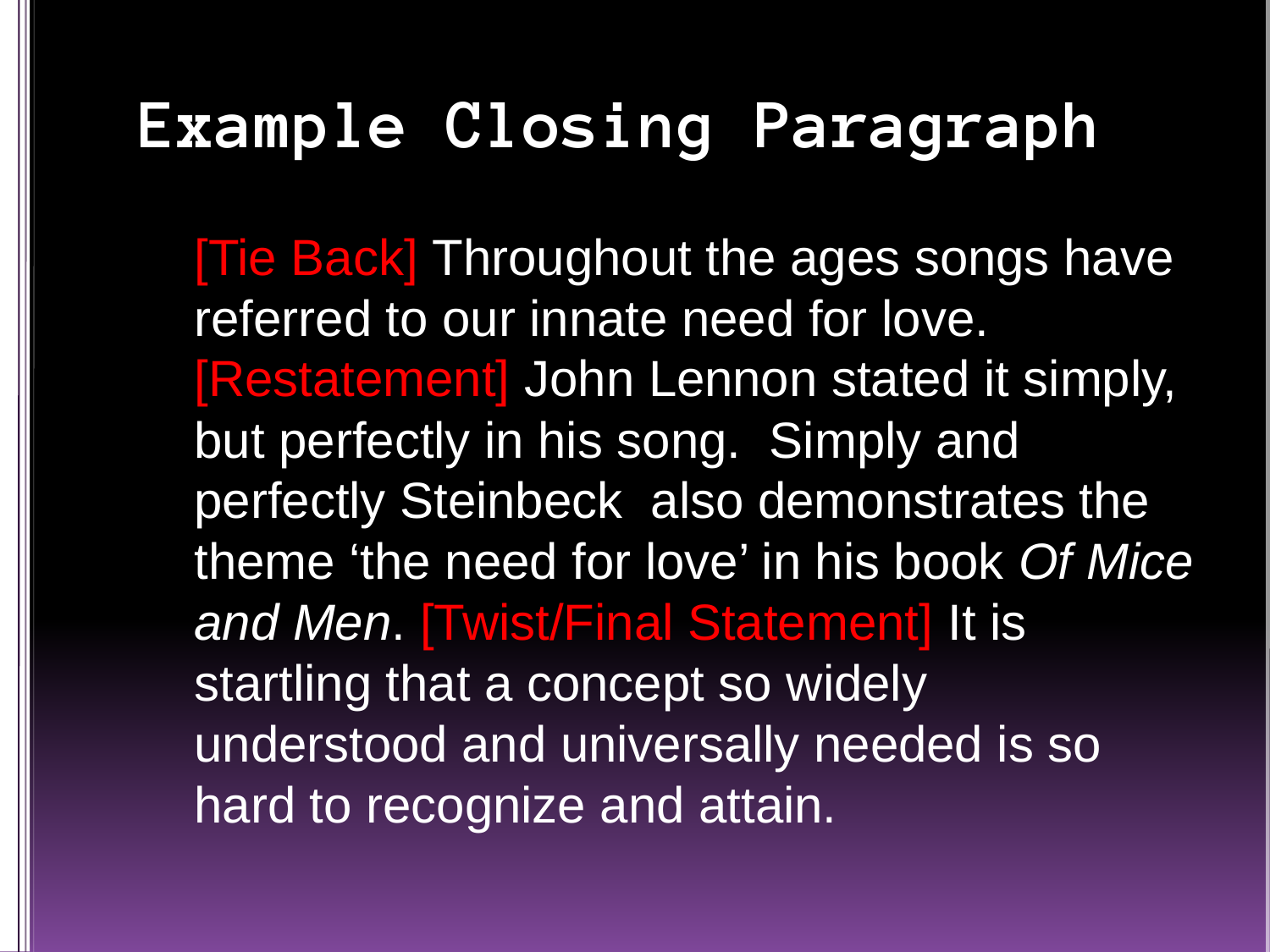

# Example Closing Paragraph
	[Tie Back] Throughout the ages songs have referred to our innate need for love. [Restatement] John Lennon stated it simply, but perfectly in his song.  Simply and perfectly Steinbeck  also demonstrates the  theme ‘the need for love’ in his book Of Mice and Men. [Twist/Final Statement] It is startling that a concept so widely understood and universally needed is so hard to recognize and attain.